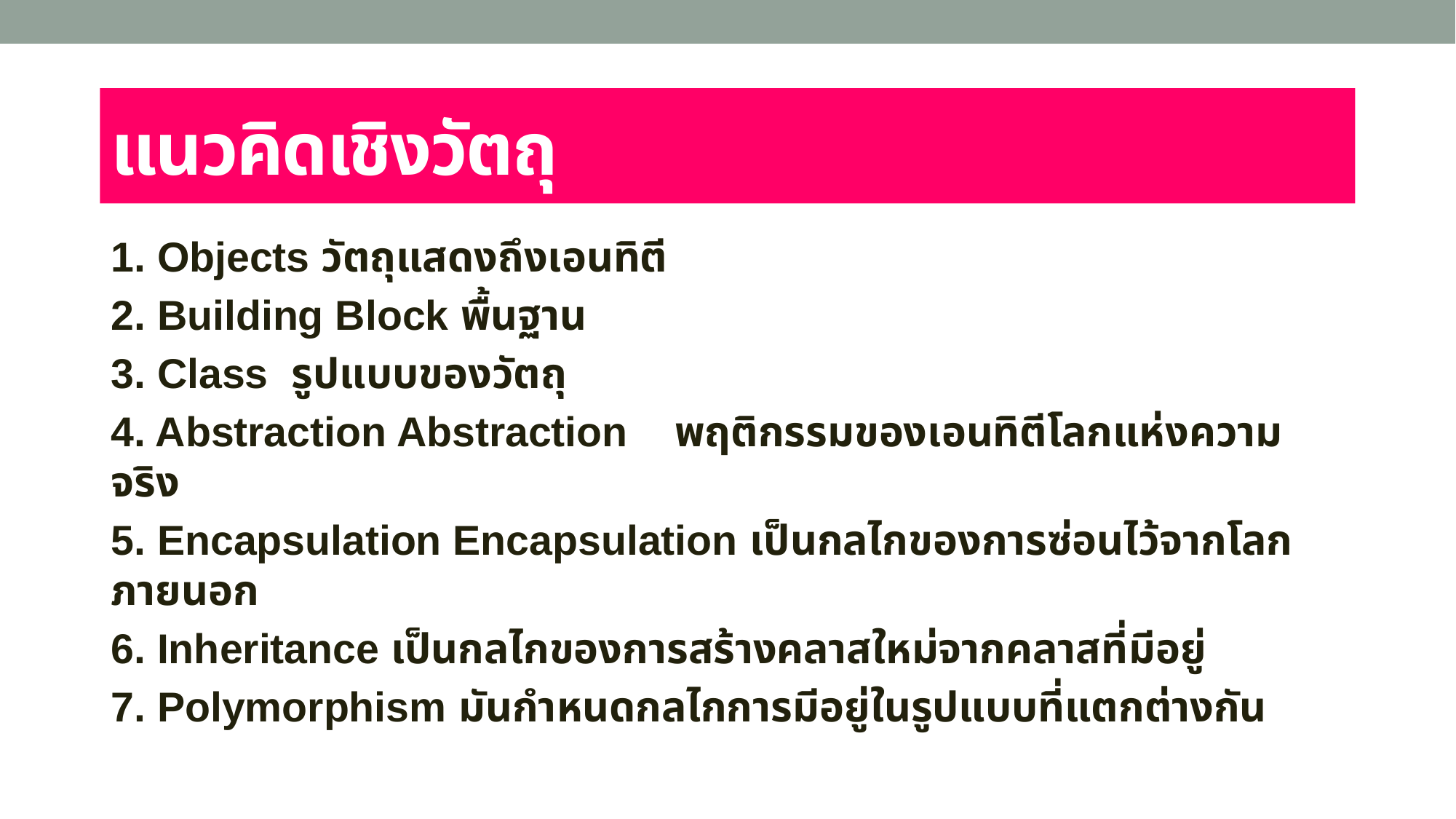

# แนวคิดเชิงวัตถุ
1. Objects วัตถุแสดงถึงเอนทิตี
2. Building Block พื้นฐาน
3. Class  รูปแบบของวัตถุ
4. Abstraction Abstraction    พฤติกรรมของเอนทิตีโลกแห่งความจริง
5. Encapsulation Encapsulation เป็นกลไกของการซ่อนไว้จากโลกภายนอก
6. Inheritance เป็นกลไกของการสร้างคลาสใหม่จากคลาสที่มีอยู่
7. Polymorphism มันกำหนดกลไกการมีอยู่ในรูปแบบที่แตกต่างกัน